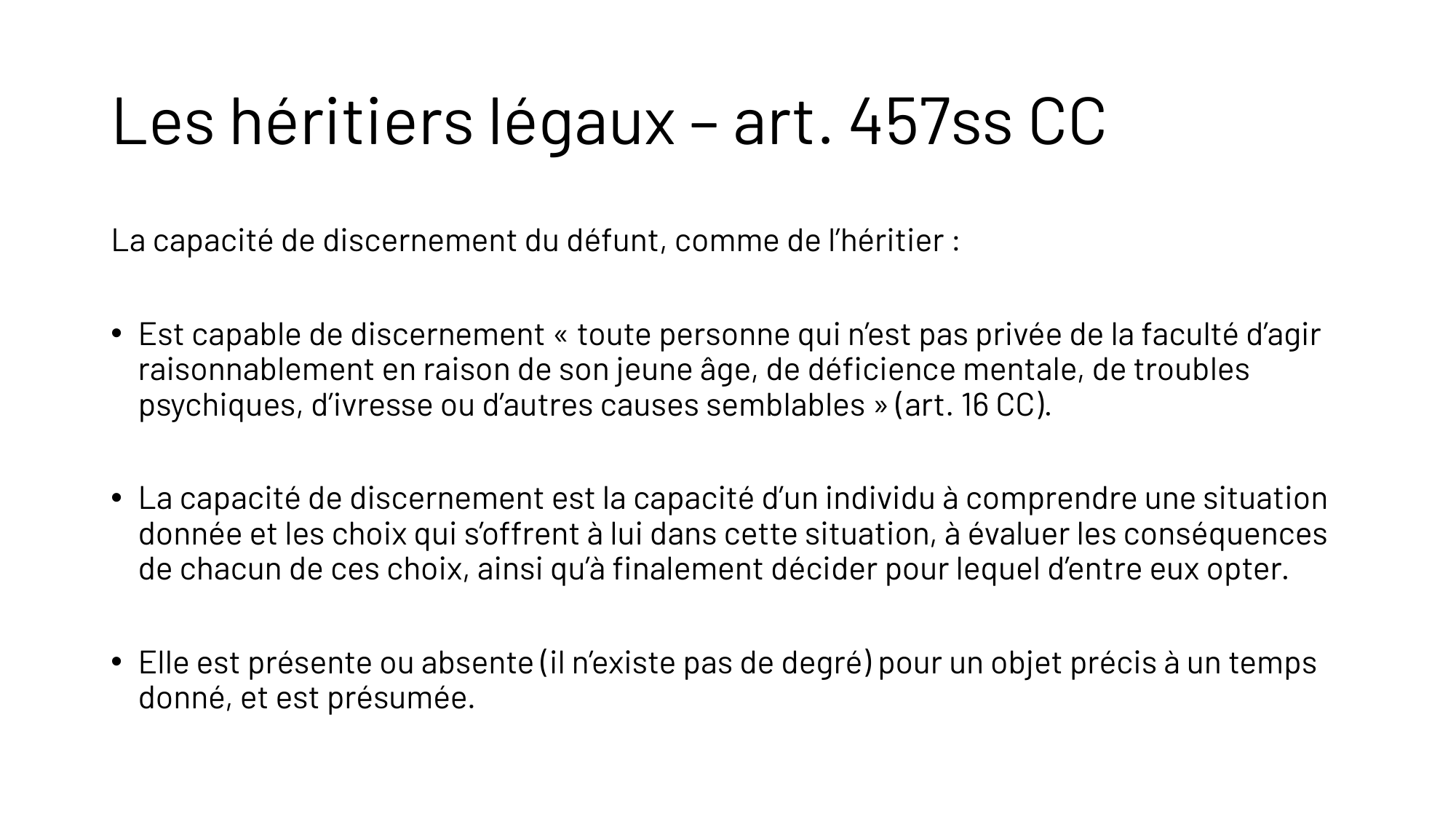

# Les héritiers légaux – art. 457ss CC
La capacité de discernement du défunt, comme de l’héritier :

Est capable de discernement « toute personne qui n’est pas privée de la faculté d’agir raisonnablement en raison de son jeune âge, de déficience mentale, de troubles psychiques, d’ivresse ou d’autres causes semblables » (art. 16 CC).

La capacité de discernement est la capacité d’un individu à comprendre une situation donnée et les choix qui s’offrent à lui dans cette situation, à évaluer les conséquences de chacun de ces choix, ainsi qu’à finalement décider pour lequel d’entre eux opter.

Elle est présente ou absente (il n’existe pas de degré) pour un objet précis à un temps donné, et est présumée.